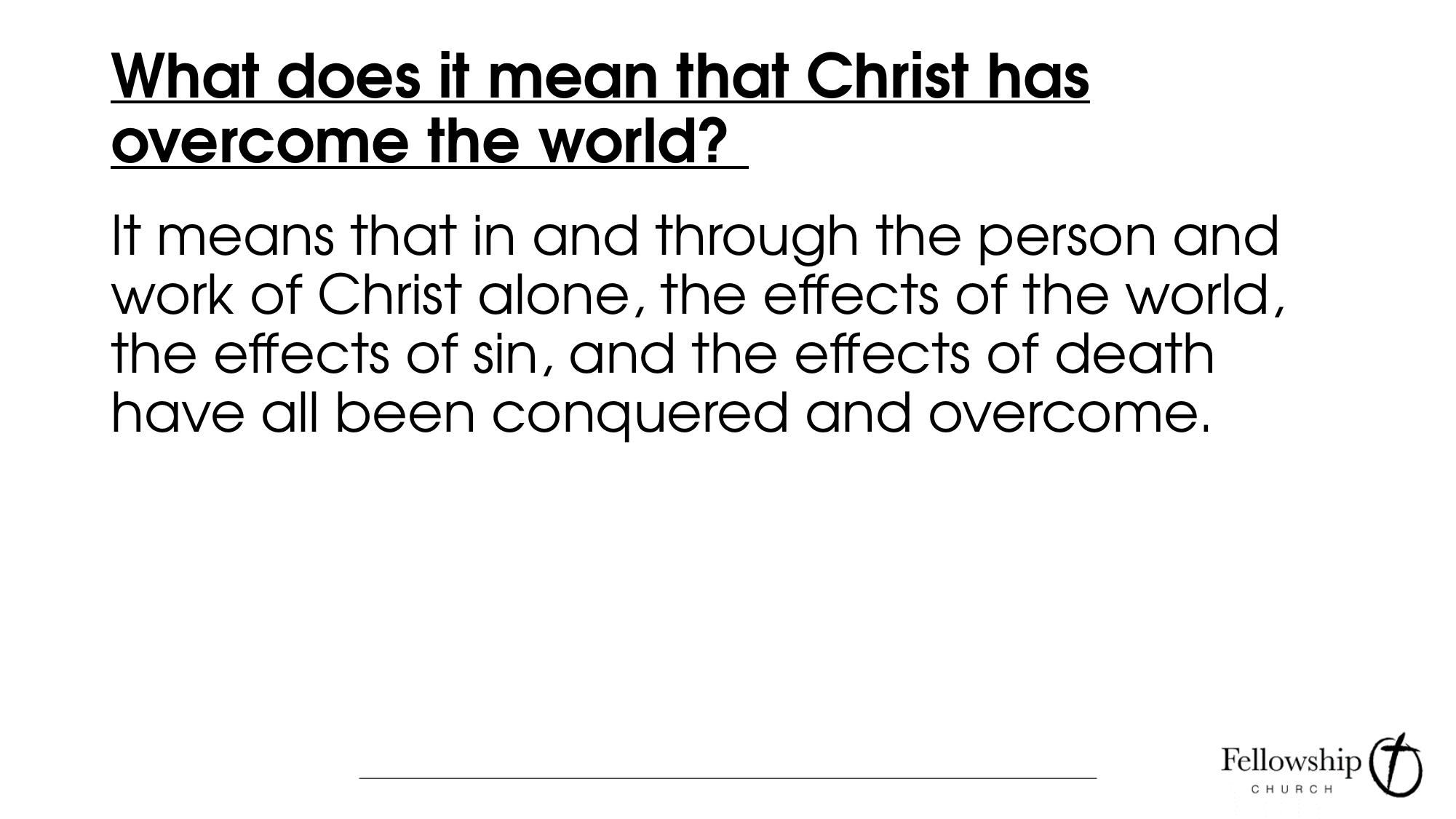

# What does it mean that Christ has overcome the world?
It means that in and through the person and work of Christ alone, the effects of the world, the effects of sin, and the effects of death have all been conquered and overcome.